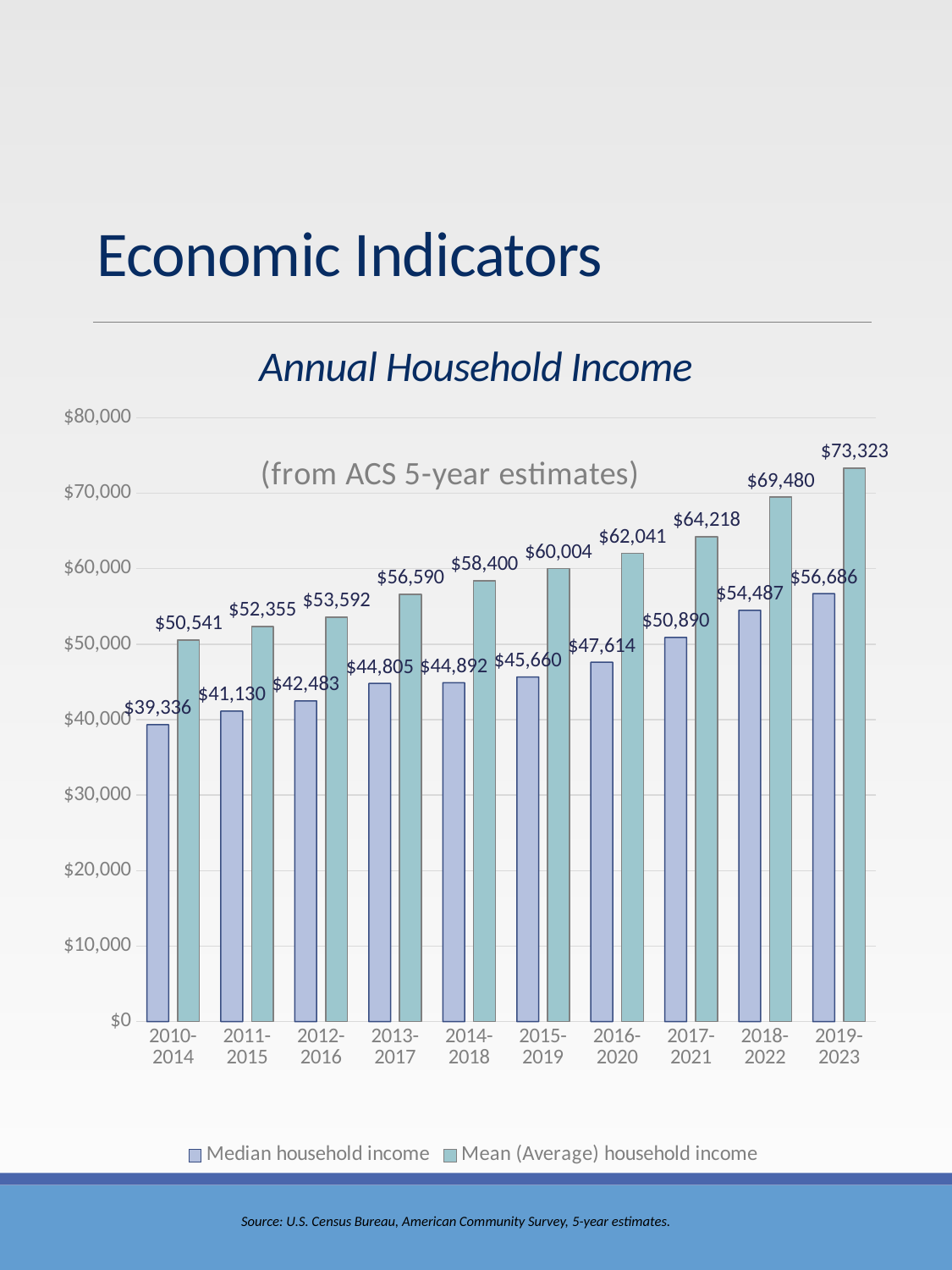

Economic Indicators
Annual Household Income

### Chart: (from ACS 5-year estimates)

| Category | Median household income | Mean (Average) household income |
|---|---|---|
| 2010-2014 | 39336.0 | 50541.0 |
| 2011-2015 | 41130.0 | 52355.0 |
| 2012-2016 | 42483.0 | 53592.0 |
| 2013-2017 | 44805.0 | 56590.0 |
| 2014-2018 | 44892.0 | 58400.0 |
| 2015-2019 | 45660.0 | 60004.0 |
| 2016-2020 | 47614.0 | 62041.0 |
| 2017-2021 | 50890.0 | 64218.0 |
| 2018-2022 | 54487.0 | 69480.0 |
| 2019-2023 | 56686.0 | 73323.0 |
 Source: U.S. Census Bureau, American Community Survey, 5-year estimates.